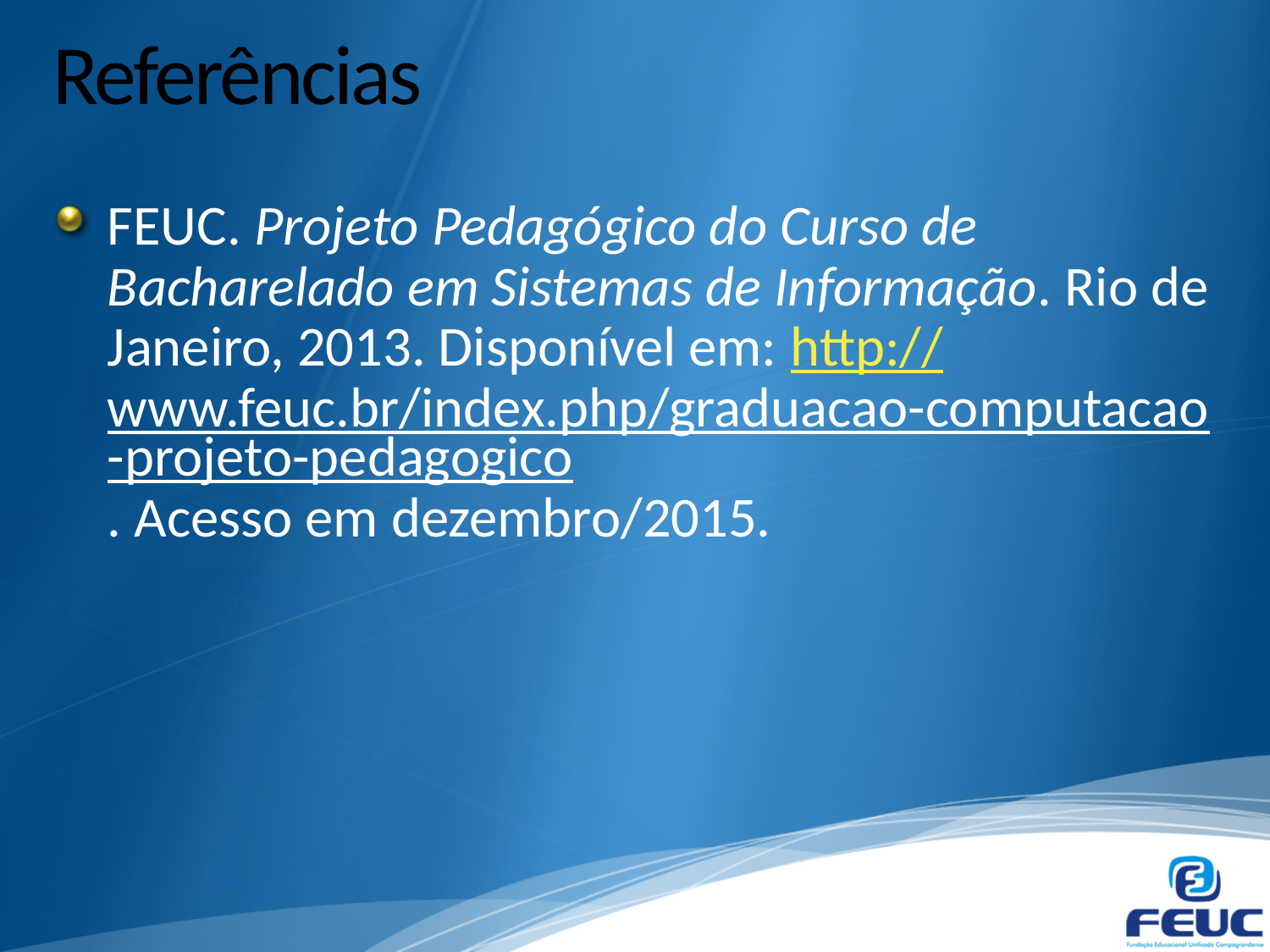

# Referências
FEUC. Projeto Pedagógico do Curso de Bacharelado em Sistemas de Informação. Rio de Janeiro, 2013. Disponível em: http://www.feuc.br/index.php/graduacao-computacao-projeto-pedagogico. Acesso em dezembro/2015.